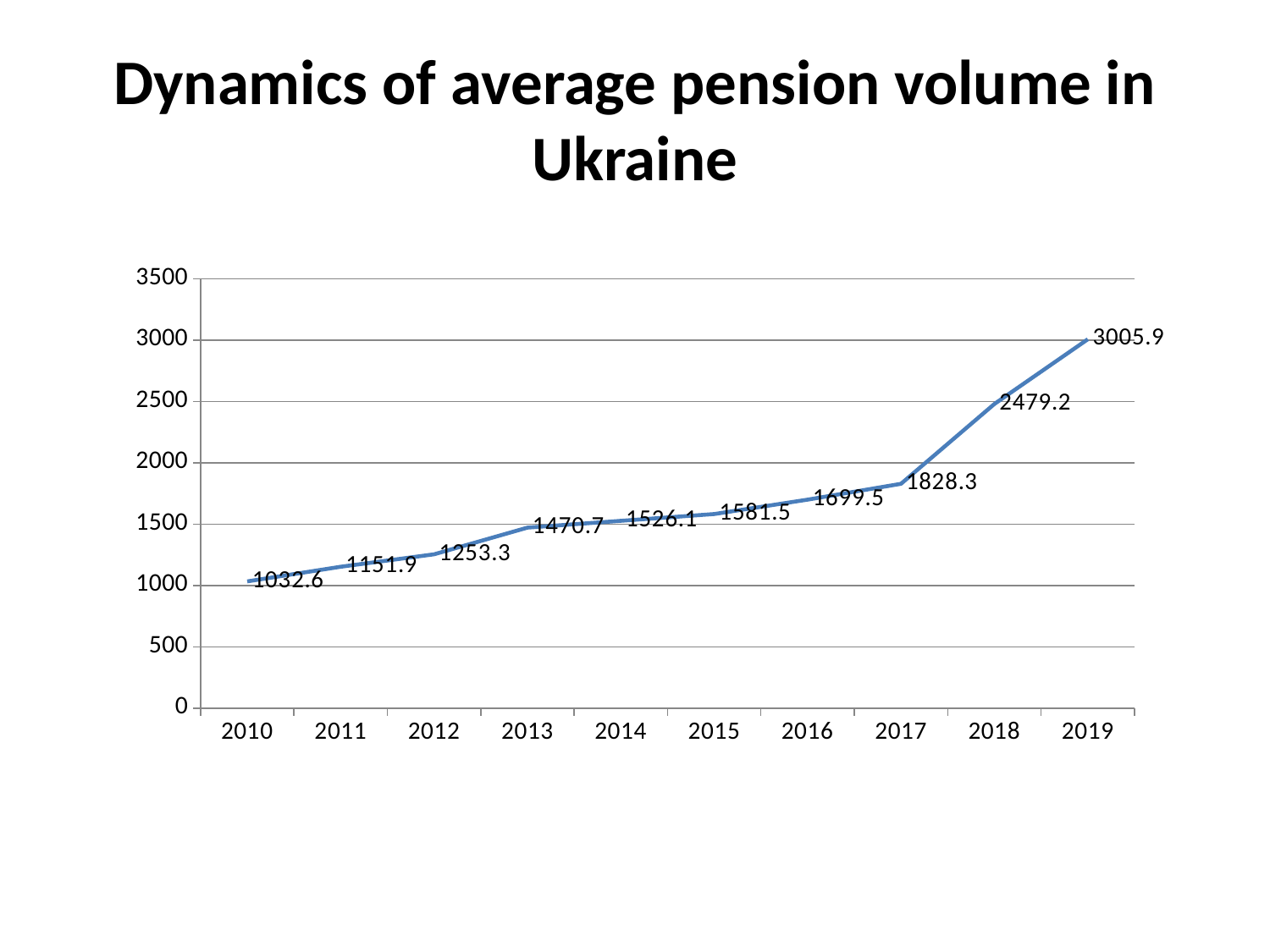

# Dynamics of average pension volume in Ukraine

### Chart

| Category | Ряд 1 |
|---|---|
| 2010 | 1032.6 |
| 2011 | 1151.9 |
| 2012 | 1253.3 |
| 2013 | 1470.7 |
| 2014 | 1526.1 |
| 2015 | 1581.5 |
| 2016 | 1699.5 |
| 2017 | 1828.3 |
| 2018 | 2479.2 |
| 2019 | 3005.9 |